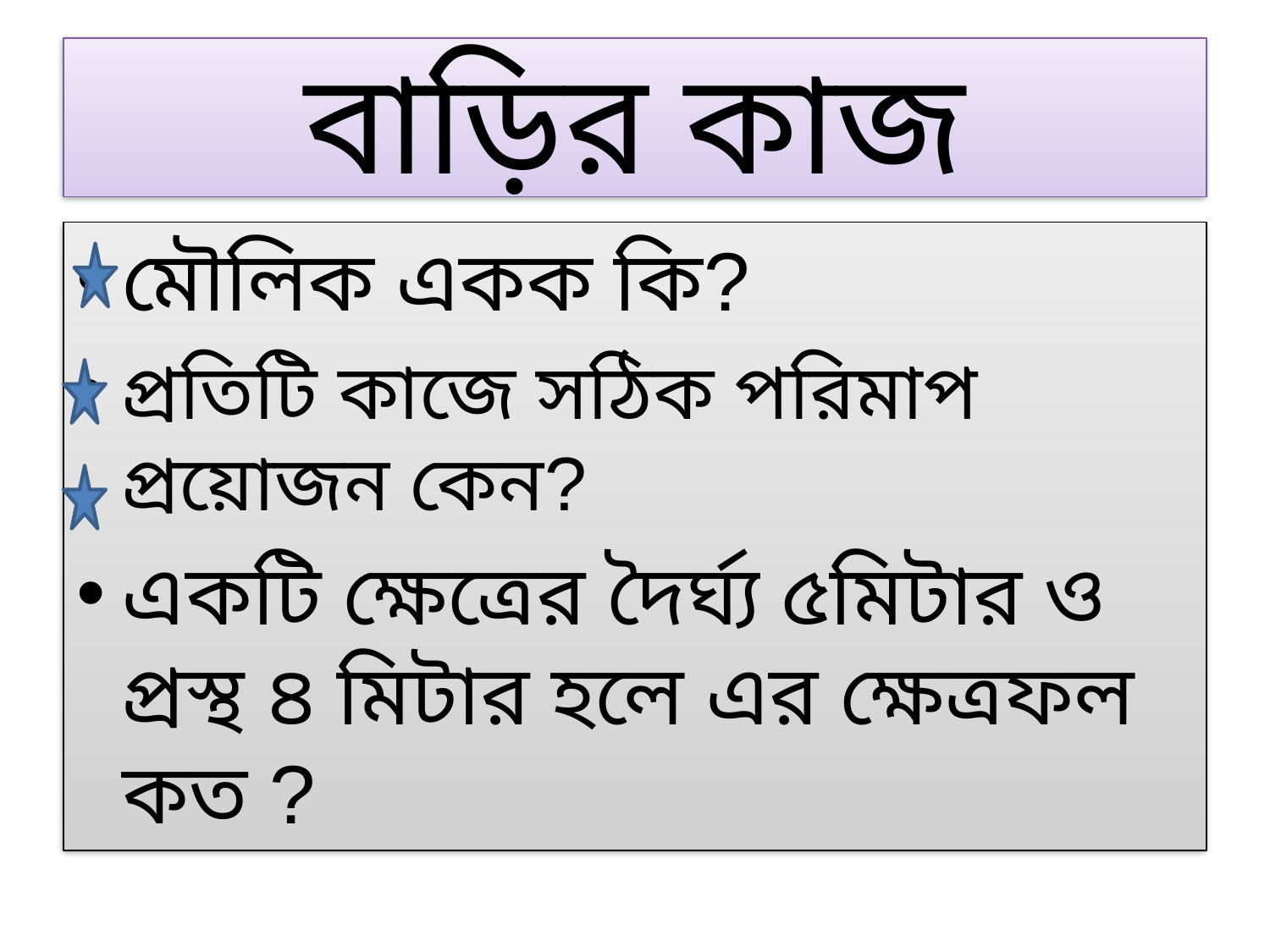

# বাড়ির কাজ
মৌলিক একক কি?
প্রতিটি কাজে সঠিক পরিমাপ প্রয়োজন কেন?
একটি ক্ষেত্রের দৈর্ঘ্য ৫মিটার ও প্রস্থ ৪ মিটার হলে এর ক্ষেত্রফল কত ?